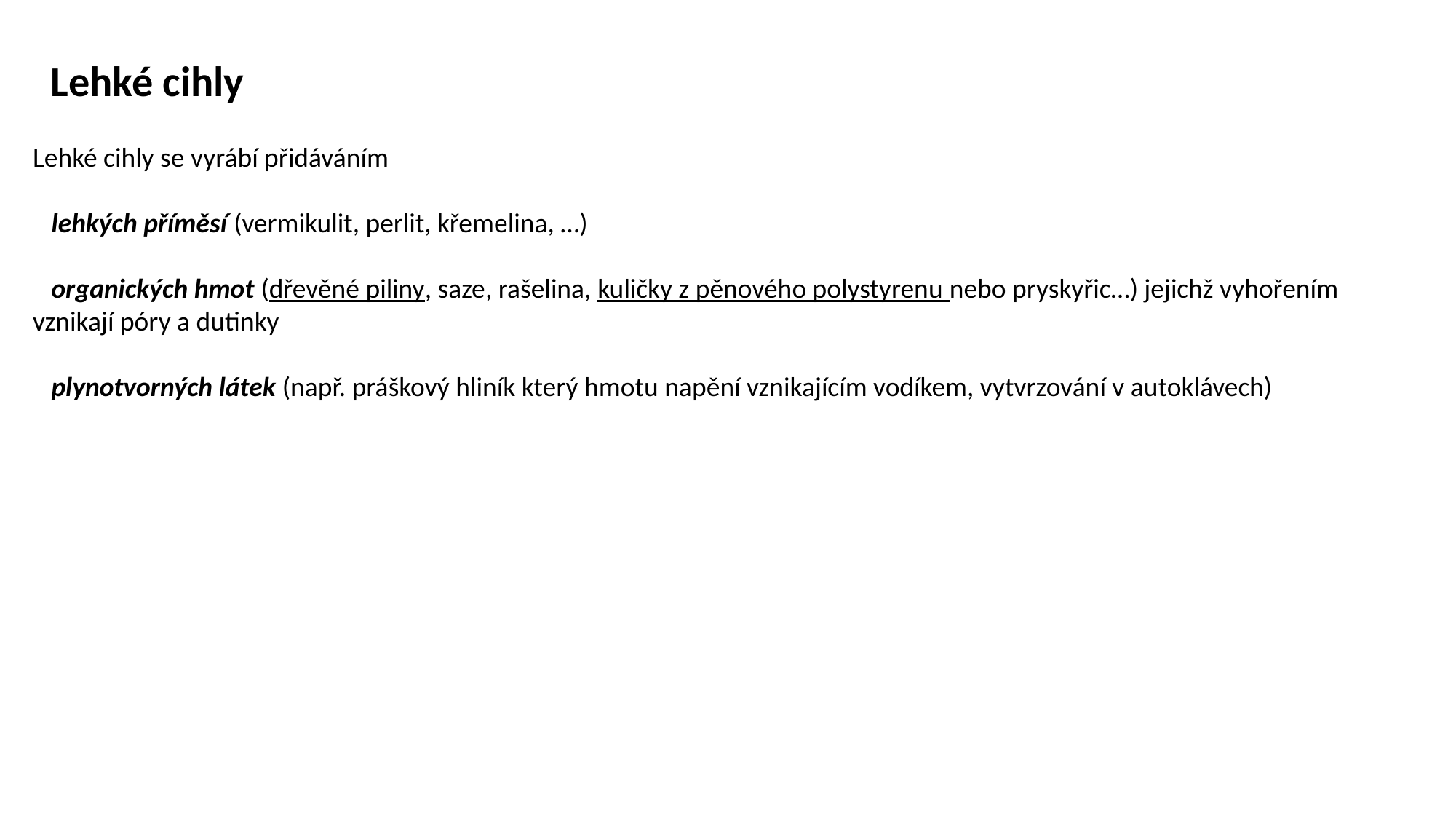

Lehké cihly
Lehké cihly se vyrábí přidáváním

   lehkých příměsí (vermikulit, perlit, křemelina, …)

   organických hmot (dřevěné piliny, saze, rašelina, kuličky z pěnového polystyrenu nebo pryskyřic…) jejichž vyhořením vznikají póry a dutinky

   plynotvorných látek (např. práškový hliník který hmotu napění vznikajícím vodíkem, vytvrzování v autoklávech)